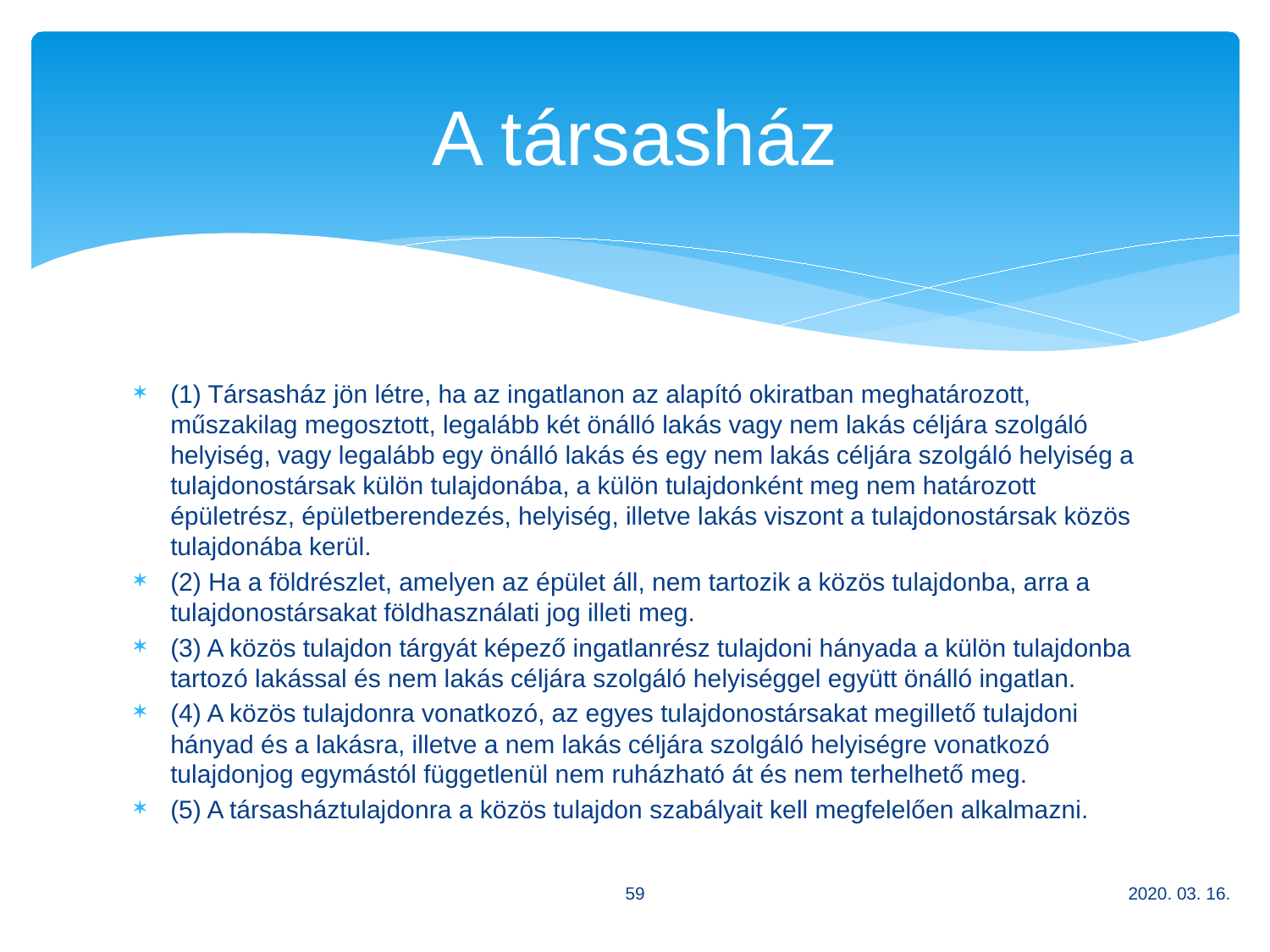

# A társasház
(1) Társasház jön létre, ha az ingatlanon az alapító okiratban meghatározott, műszakilag megosztott, legalább két önálló lakás vagy nem lakás céljára szolgáló helyiség, vagy legalább egy önálló lakás és egy nem lakás céljára szolgáló helyiség a tulajdonostársak külön tulajdonába, a külön tulajdonként meg nem határozott épületrész, épületberendezés, helyiség, illetve lakás viszont a tulajdonostársak közös tulajdonába kerül.
(2) Ha a földrészlet, amelyen az épület áll, nem tartozik a közös tulajdonba, arra a tulajdonostársakat földhasználati jog illeti meg.
(3) A közös tulajdon tárgyát képező ingatlanrész tulajdoni hányada a külön tulajdonba tartozó lakással és nem lakás céljára szolgáló helyiséggel együtt önálló ingatlan.
(4) A közös tulajdonra vonatkozó, az egyes tulajdonostársakat megillető tulajdoni hányad és a lakásra, illetve a nem lakás céljára szolgáló helyiségre vonatkozó tulajdonjog egymástól függetlenül nem ruházható át és nem terhelhető meg.
(5) A társasháztulajdonra a közös tulajdon szabályait kell megfelelően alkalmazni.

59

2020. 03. 16.